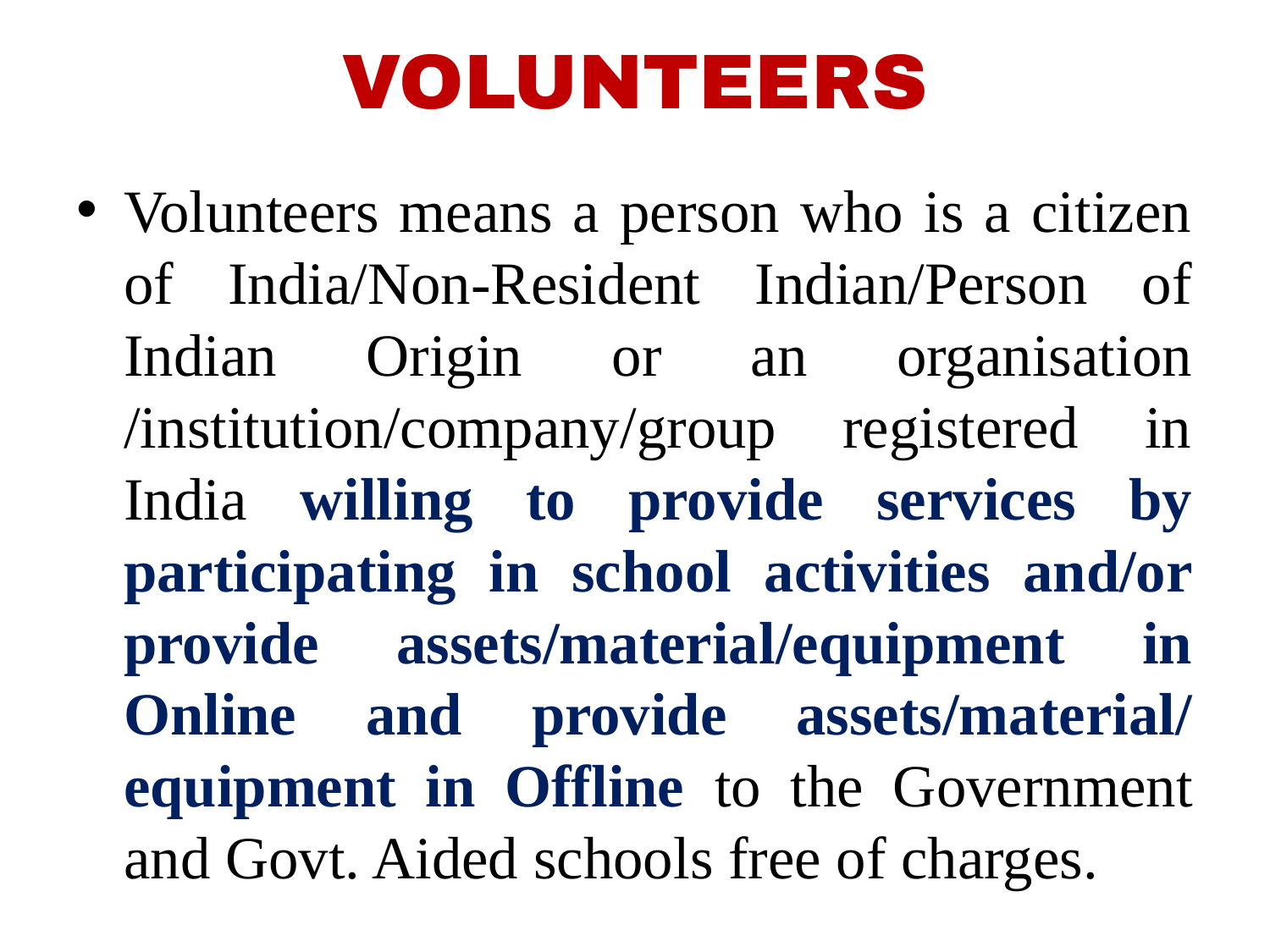

# VOLUNTEERS
Volunteers means a person who is a citizen of India/Non-Resident Indian/Person of Indian Origin or an organisation /institution/company/group registered in India willing to provide services by participating in school activities and/or provide assets/material/equipment in Online and provide assets/material/ equipment in Offline to the Government and Govt. Aided schools free of charges.